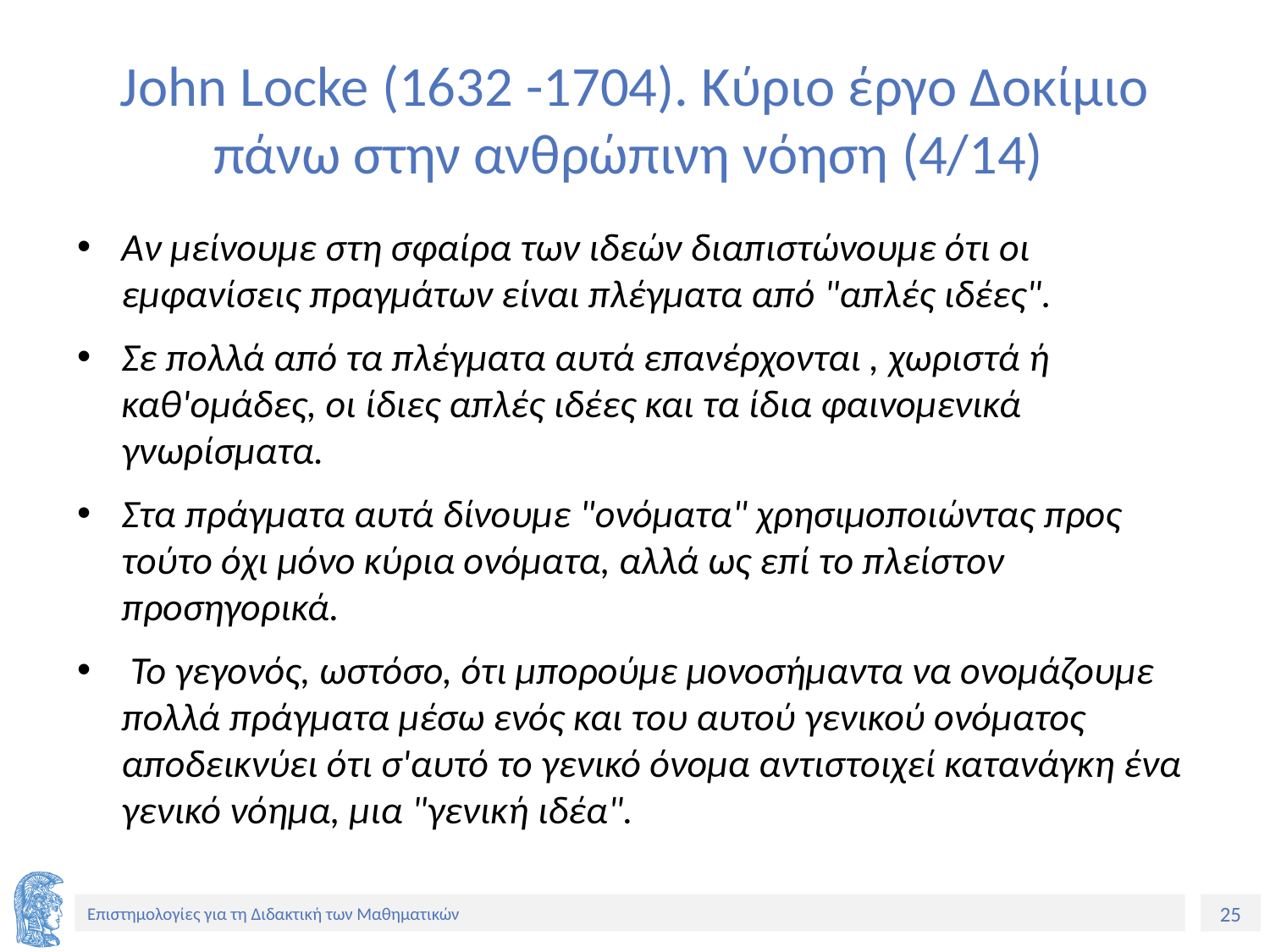

# John Locke (1632 -1704). Κύριο έργο Δοκίμιο πάνω στην ανθρώπινη νόηση (4/14)
Αν μείνουμε στη σφαίρα των ιδεών διαπιστώνουμε ότι οι εμφανίσεις πραγμάτων είναι πλέγματα από "απλές ιδέες".
Σε πολλά από τα πλέγματα αυτά επανέρχονται , χωριστά ή καθ'ομάδες, οι ίδιες απλές ιδέες και τα ίδια φαινομενικά γνωρίσματα.
Στα πράγματα αυτά δίνουμε "ονόματα" χρησιμοποιώντας προς τούτο όχι μόνο κύρια ονόματα, αλλά ως επί το πλείστον προσηγορικά.
 Το γεγονός, ωστόσο, ότι μπορούμε μονοσήμαντα να ονομάζουμε πολλά πράγματα μέσω ενός και του αυτού γενικού ονόματος αποδεικνύει ότι σ'αυτό το γενικό όνομα αντιστοιχεί κατανάγκη ένα γενικό νόημα, μια "γενική ιδέα".